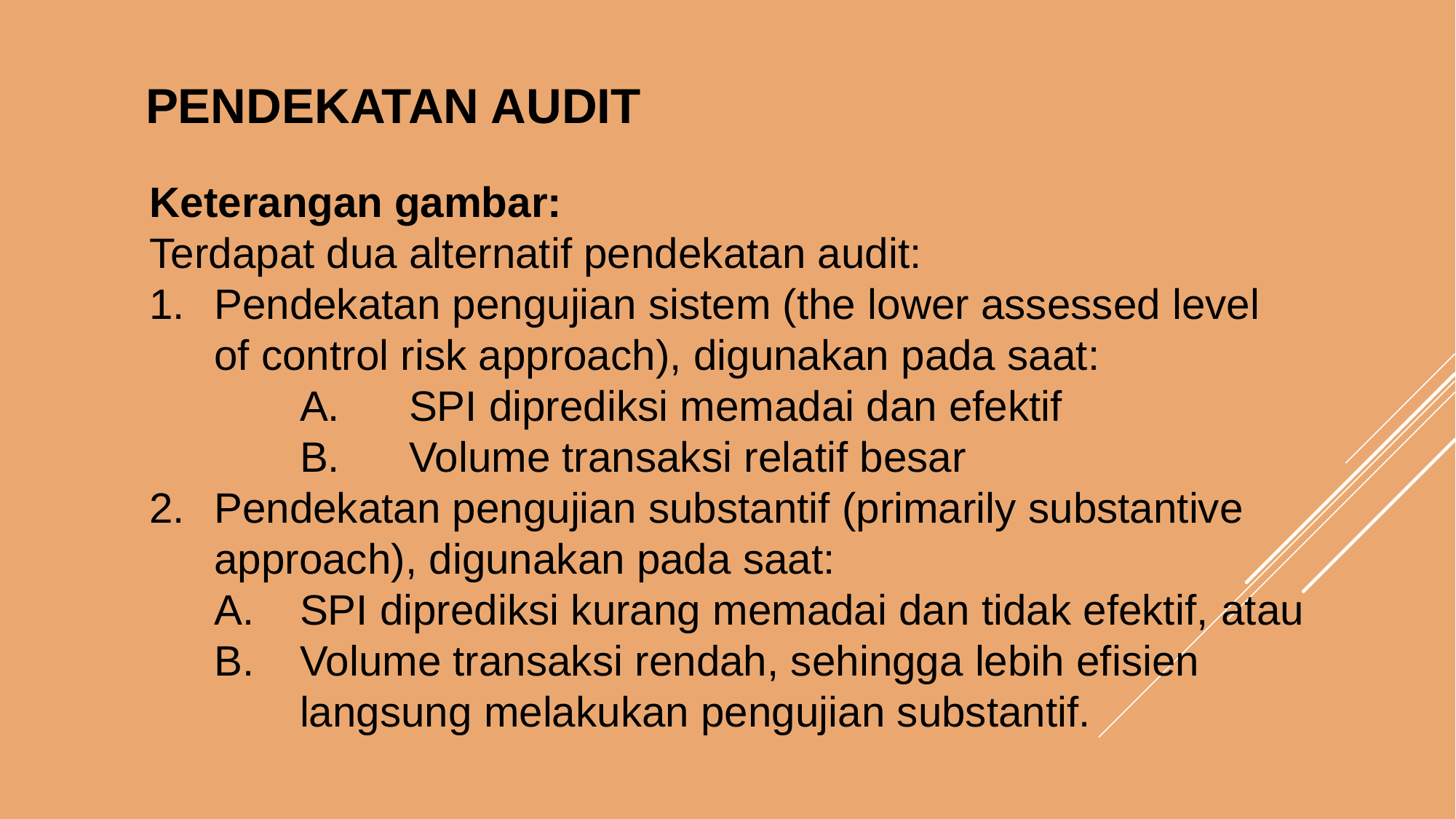

PENDEKATAN AUDIT
Keterangan gambar:
Terdapat dua alternatif pendekatan audit:
Pendekatan pengujian sistem (the lower assessed level of control risk approach), digunakan pada saat:
	A.	SPI diprediksi memadai dan efektif
	B.	Volume transaksi relatif besar
Pendekatan pengujian substantif (primarily substantive approach), digunakan pada saat:
SPI diprediksi kurang memadai dan tidak efektif, atau
Volume transaksi rendah, sehingga lebih efisien langsung melakukan pengujian substantif.